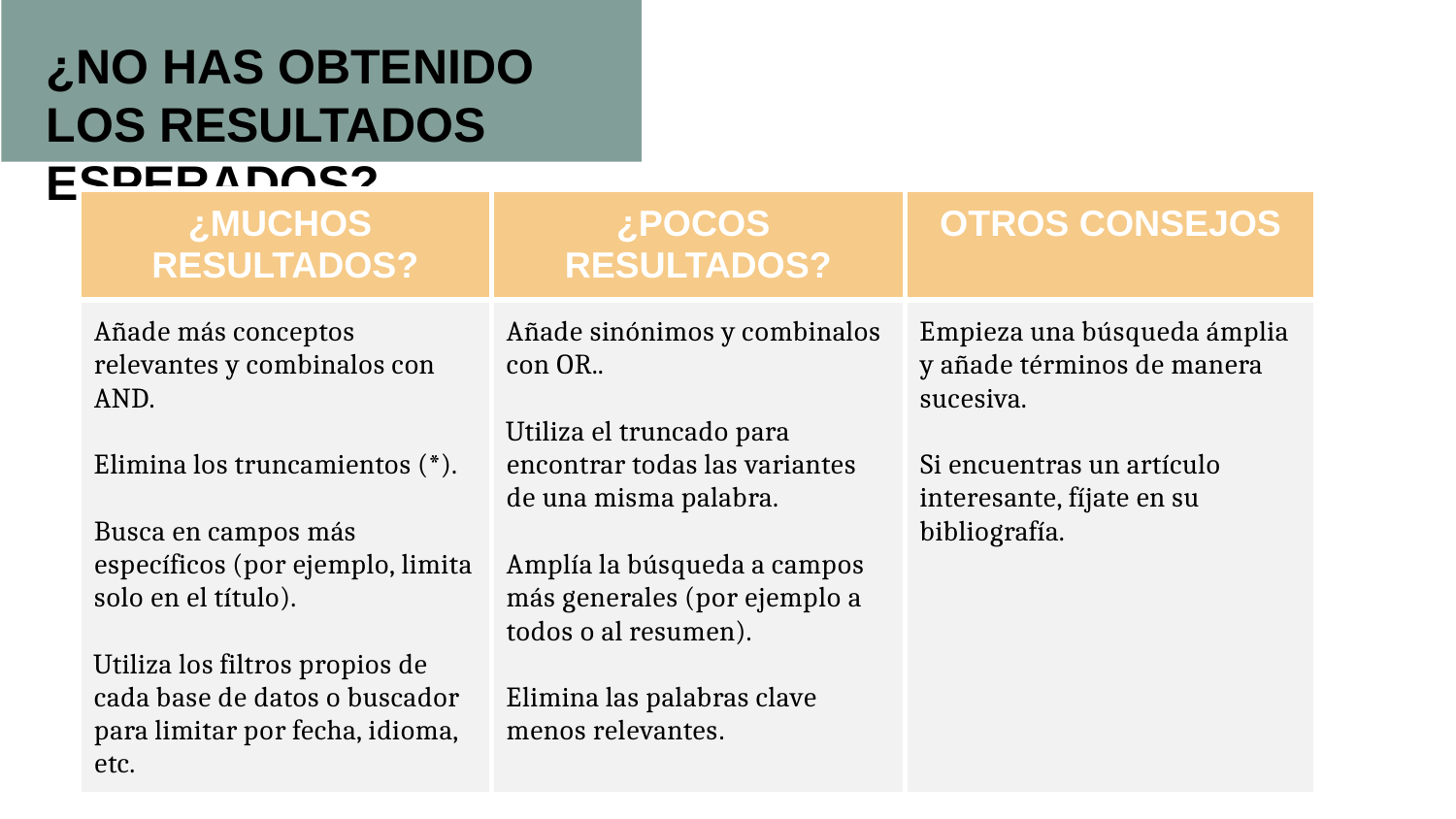

¿NO HAS OBTENIDO LOS RESULTADOS ESPERADOS?
| ¿MUCHOS RESULTADOS? | ¿POCOS RESULTADOS? | OTROS CONSEJOS |
| --- | --- | --- |
| Añade más conceptos relevantes y combinalos con AND. Elimina los truncamientos (\*). Busca en campos más específicos (por ejemplo, limita solo en el título). Utiliza los filtros propios de cada base de datos o buscador para limitar por fecha, idioma, etc. | Añade sinónimos y combinalos con OR.. Utiliza el truncado para encontrar todas las variantes de una misma palabra. Amplía la búsqueda a campos más generales (por ejemplo a todos o al resumen). Elimina las palabras clave menos relevantes. | Empieza una búsqueda ámplia y añade términos de manera sucesiva. Si encuentras un artículo interesante, fíjate en su bibliografía. |